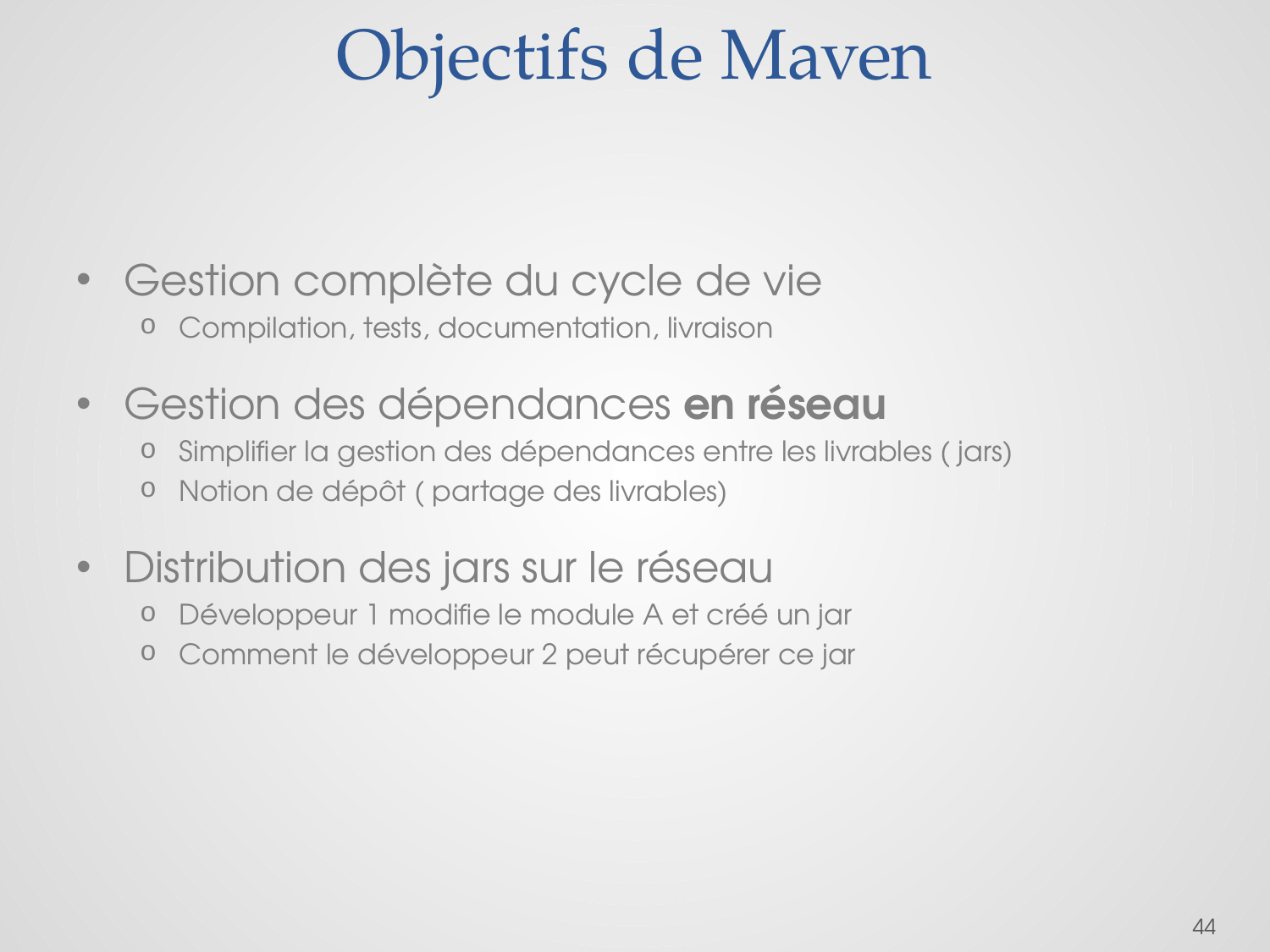

# Objectifs de Maven
Gestion complète du cycle de vie
Compilation, tests, documentation, livraison
Gestion des dépendances en réseau
Simplifier la gestion des dépendances entre les livrables ( jars)
Notion de dépôt ( partage des livrables)
Distribution des jars sur le réseau
Développeur 1 modifie le module A et créé un jar
Comment le développeur 2 peut récupérer ce jar

44